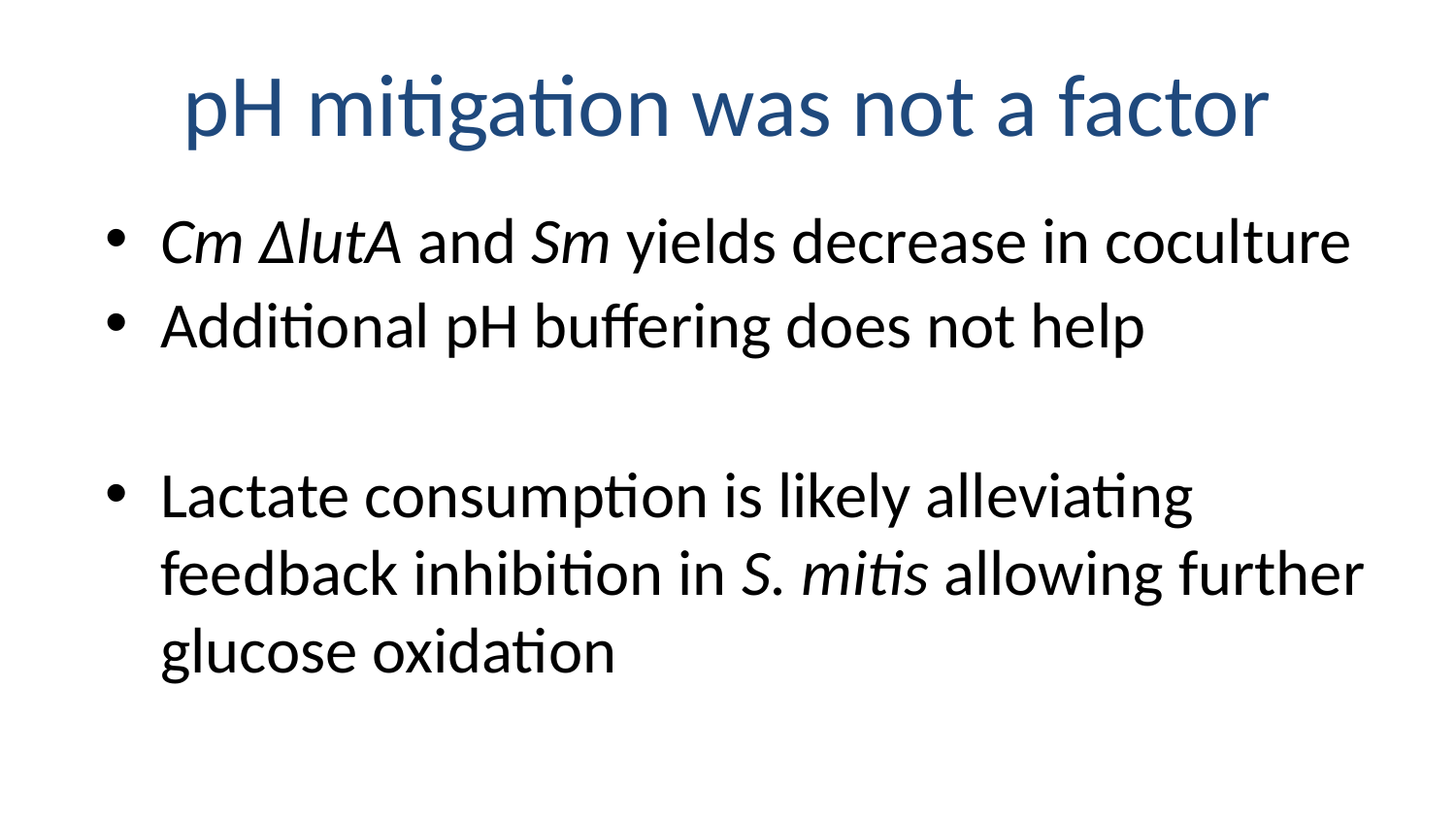

# pH mitigation was not a factor
Cm ΔlutA and Sm yields decrease in coculture
Additional pH buffering does not help

Lactate consumption is likely alleviating feedback inhibition in S. mitis allowing further glucose oxidation